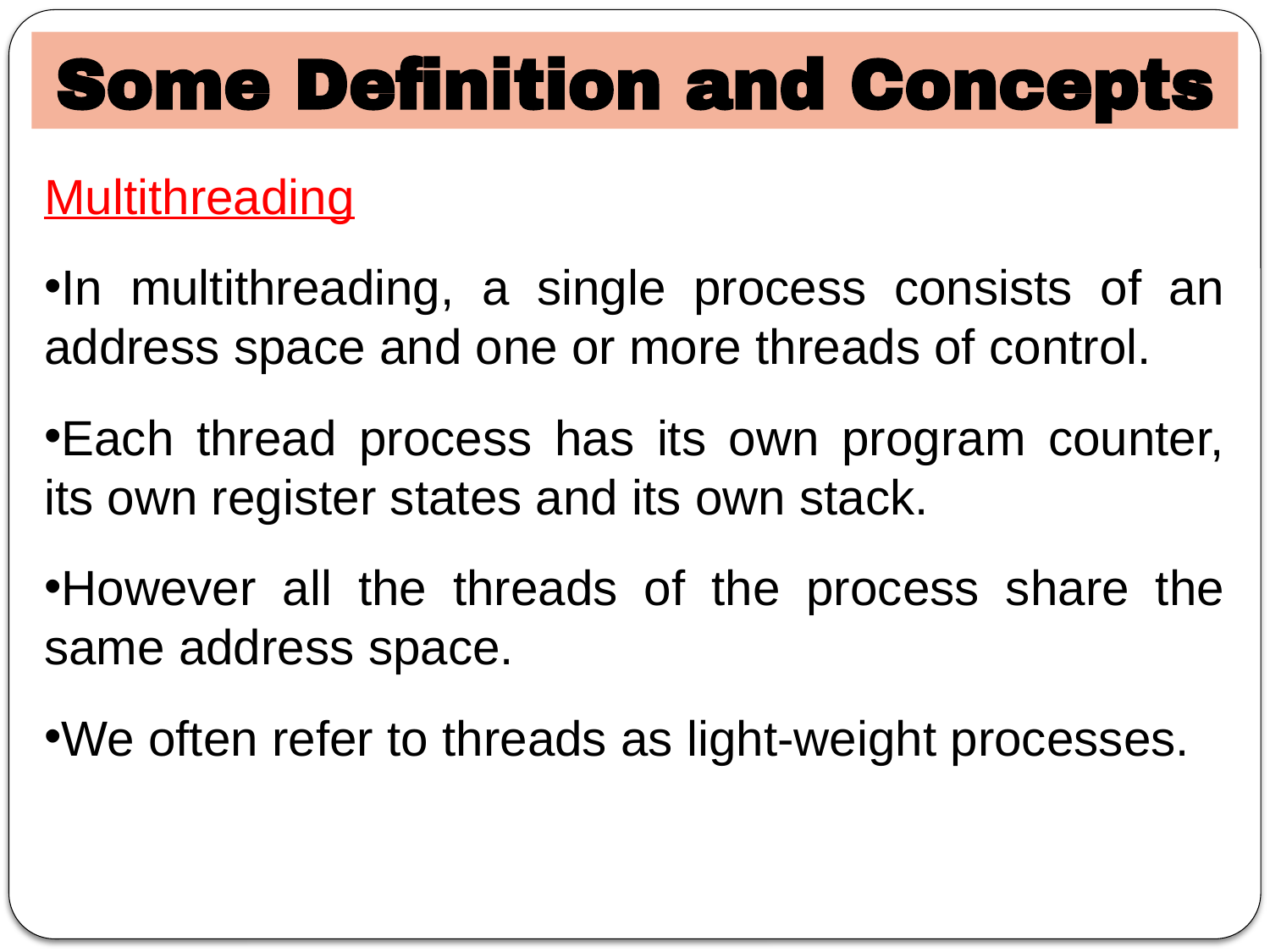

Some Definition and Concepts
Multithreading
In multithreading, a single process consists of an address space and one or more threads of control.
Each thread process has its own program counter, its own register states and its own stack.
However all the threads of the process share the same address space.
We often refer to threads as light-weight processes.